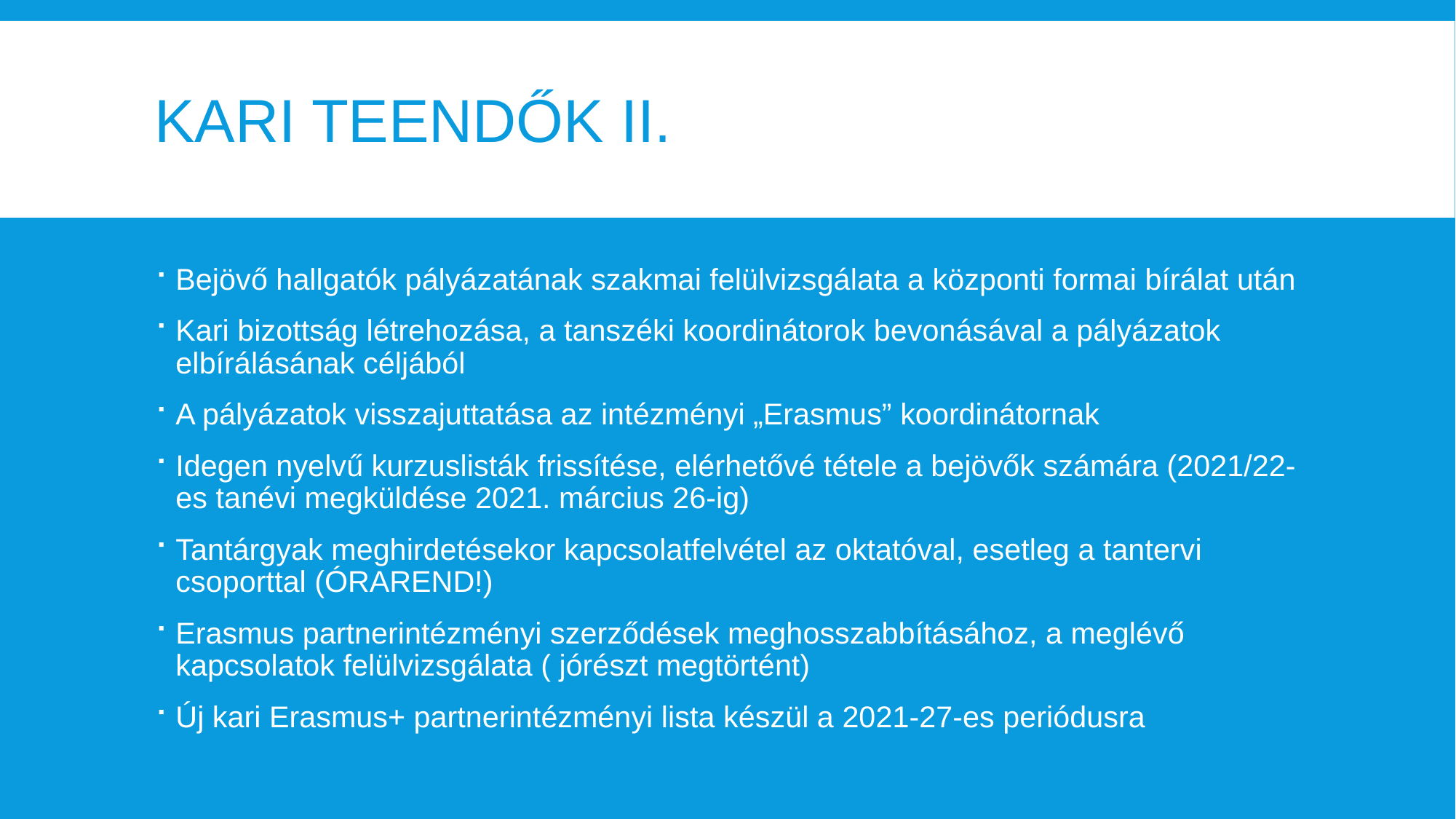

# Kari teendők II.
Bejövő hallgatók pályázatának szakmai felülvizsgálata a központi formai bírálat után
Kari bizottság létrehozása, a tanszéki koordinátorok bevonásával a pályázatok elbírálásának céljából
A pályázatok visszajuttatása az intézményi „Erasmus” koordinátornak
Idegen nyelvű kurzuslisták frissítése, elérhetővé tétele a bejövők számára (2021/22-es tanévi megküldése 2021. március 26-ig)
Tantárgyak meghirdetésekor kapcsolatfelvétel az oktatóval, esetleg a tantervi csoporttal (ÓRAREND!)
Erasmus partnerintézményi szerződések meghosszabbításához, a meglévő kapcsolatok felülvizsgálata ( jórészt megtörtént)
Új kari Erasmus+ partnerintézményi lista készül a 2021-27-es periódusra